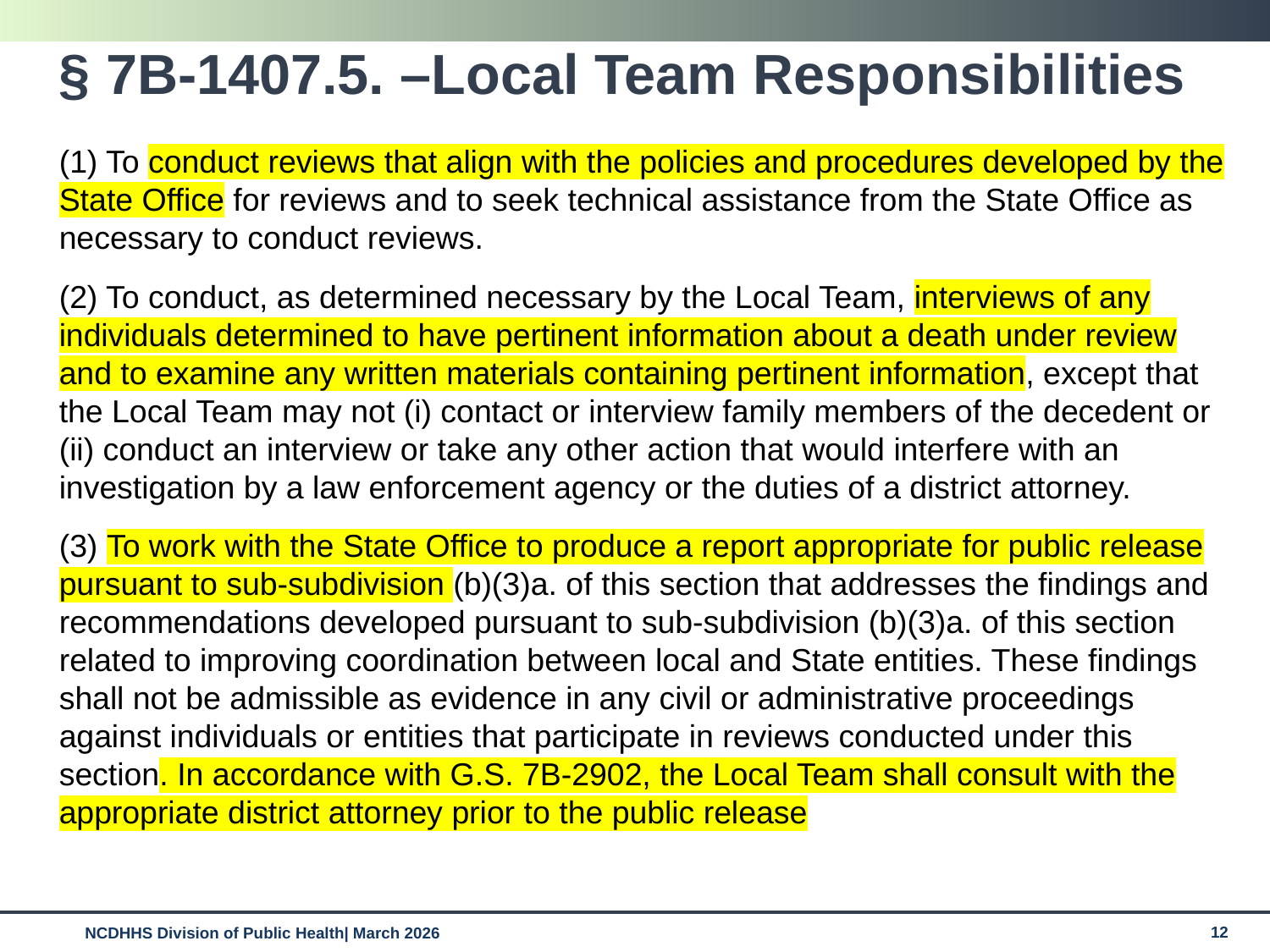

# § 7B‑1407.5. –Local Team Responsibilities
(1) To conduct reviews that align with the policies and procedures developed by the State Office for reviews and to seek technical assistance from the State Office as necessary to conduct reviews.
(2) To conduct, as determined necessary by the Local Team, interviews of any individuals determined to have pertinent information about a death under review and to examine any written materials containing pertinent information, except that the Local Team may not (i) contact or interview family members of the decedent or (ii) conduct an interview or take any other action that would interfere with an investigation by a law enforcement agency or the duties of a district attorney.
(3) To work with the State Office to produce a report appropriate for public release pursuant to sub‑subdivision (b)(3)a. of this section that addresses the findings and recommendations developed pursuant to sub‑subdivision (b)(3)a. of this section related to improving coordination between local and State entities. These findings shall not be admissible as evidence in any civil or administrative proceedings against individuals or entities that participate in reviews conducted under this section. In accordance with G.S. 7B‑2902, the Local Team shall consult with the appropriate district attorney prior to the public release